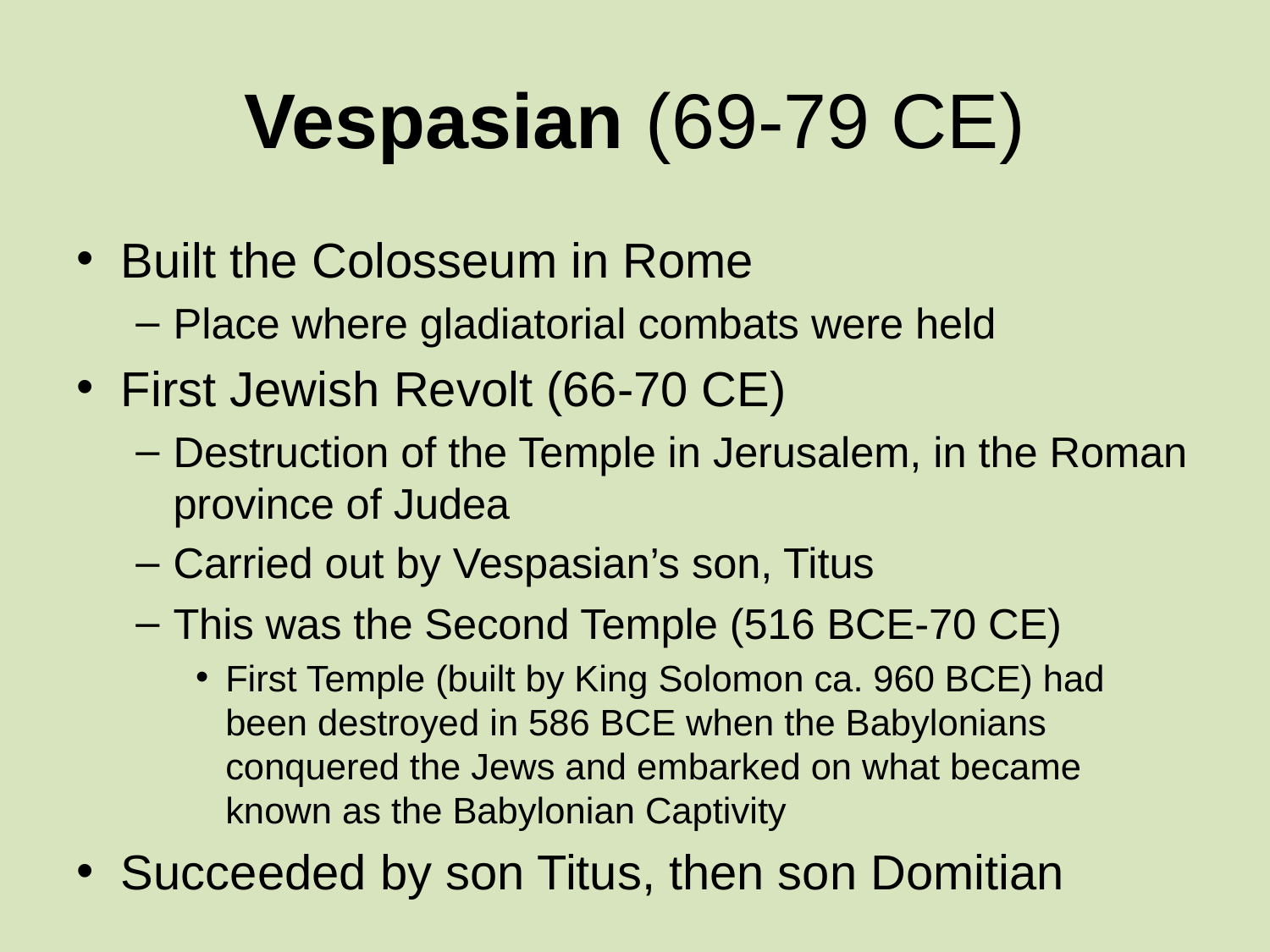

# Vespasian (69-79 CE)
Built the Colosseum in Rome
Place where gladiatorial combats were held
First Jewish Revolt (66-70 CE)
Destruction of the Temple in Jerusalem, in the Roman province of Judea
Carried out by Vespasian’s son, Titus
This was the Second Temple (516 BCE-70 CE)
First Temple (built by King Solomon ca. 960 BCE) had been destroyed in 586 BCE when the Babylonians conquered the Jews and embarked on what became known as the Babylonian Captivity
Succeeded by son Titus, then son Domitian